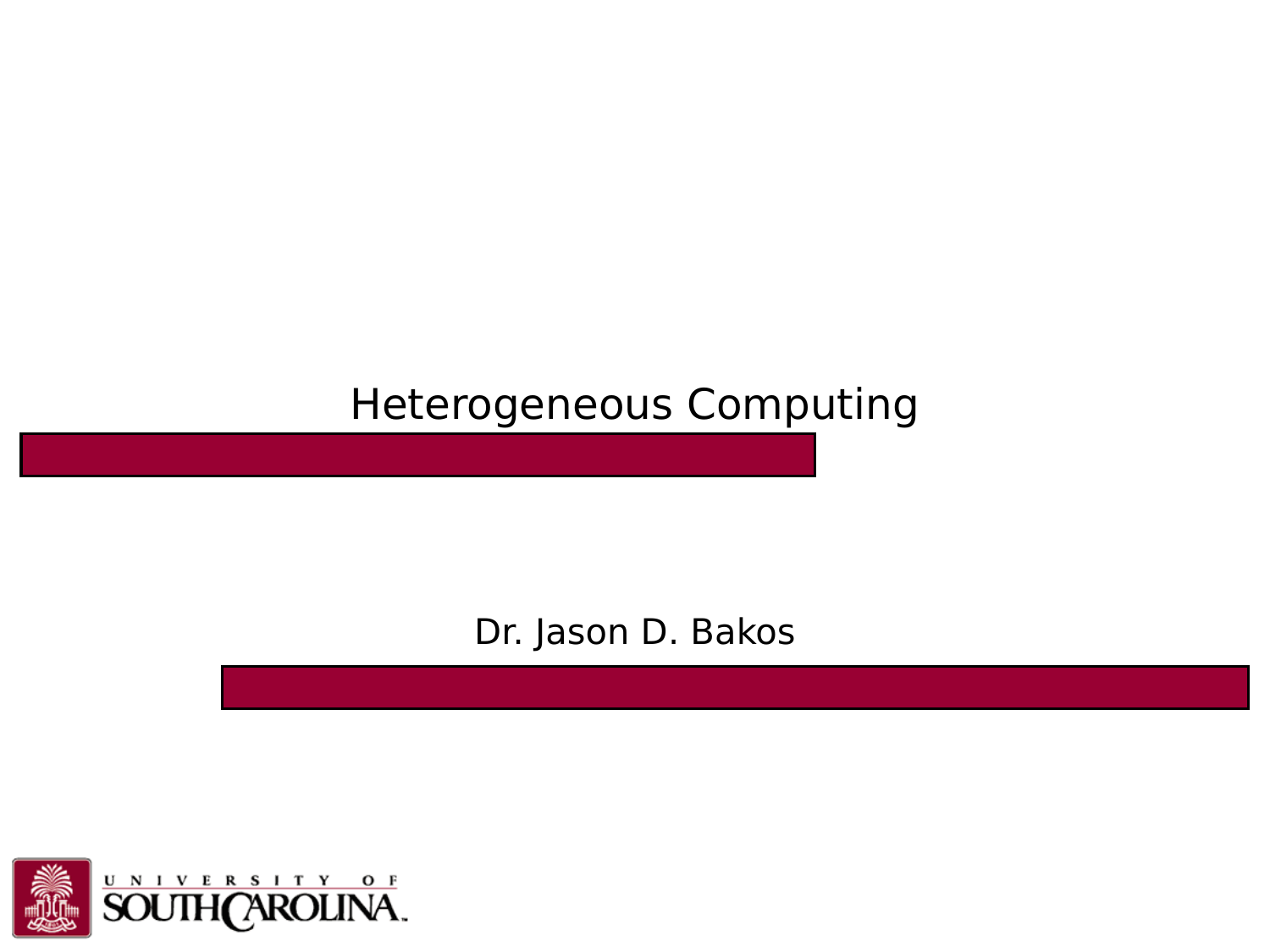

# Heterogeneous Computing
Dr. Jason D. Bakos